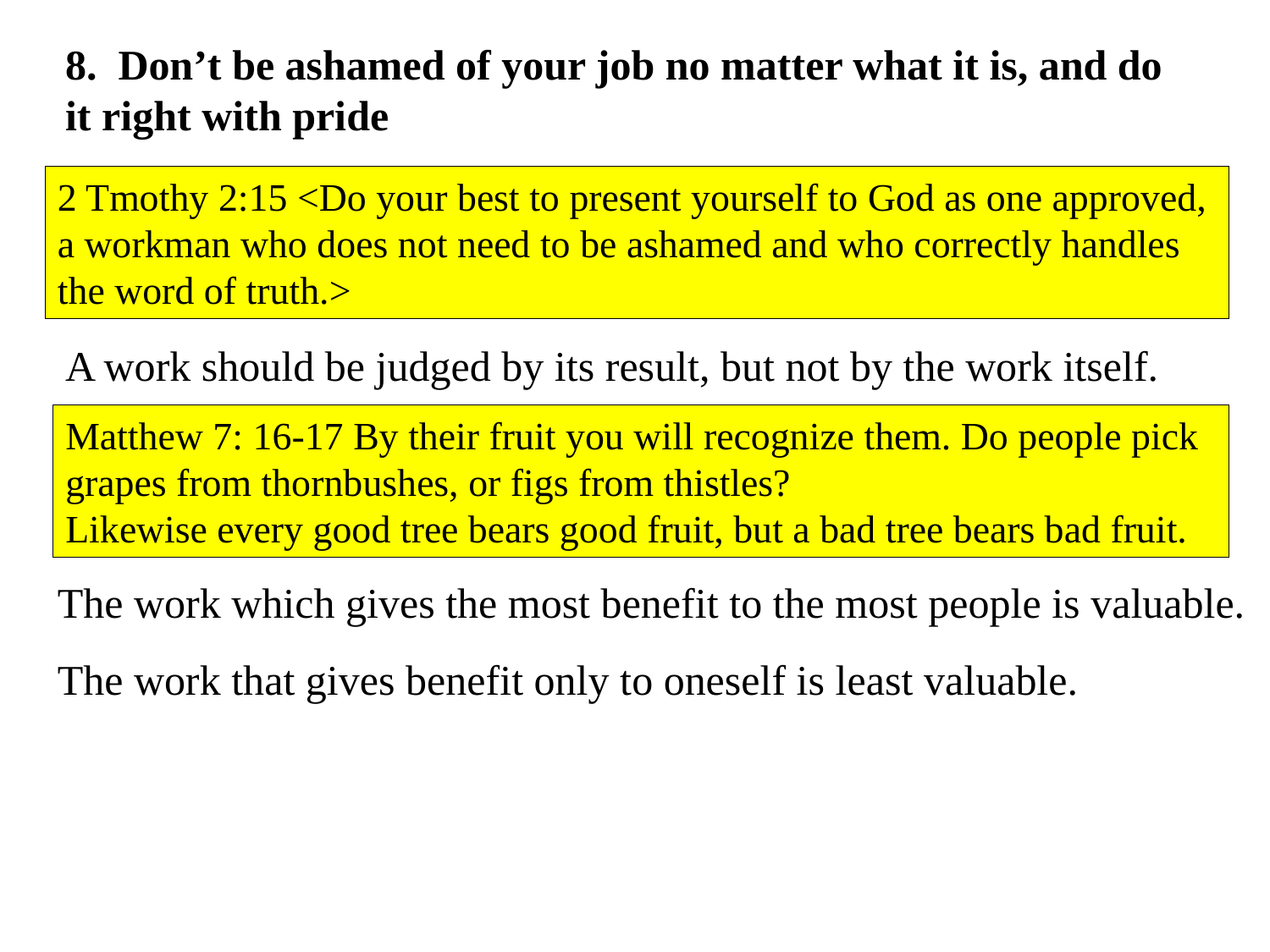

8.  Don’t be ashamed of your job no matter what it is, and do it right with pride
2 Tmothy 2:15 <Do your best to present yourself to God as one approved, a workman who does not need to be ashamed and who correctly handles the word of truth.>
A work should be judged by its result, but not by the work itself.
Matthew 7: 16-17 By their fruit you will recognize them. Do people pick grapes from thornbushes, or figs from thistles?
Likewise every good tree bears good fruit, but a bad tree bears bad fruit.
The work which gives the most benefit to the most people is valuable.
The work that gives benefit only to oneself is least valuable.